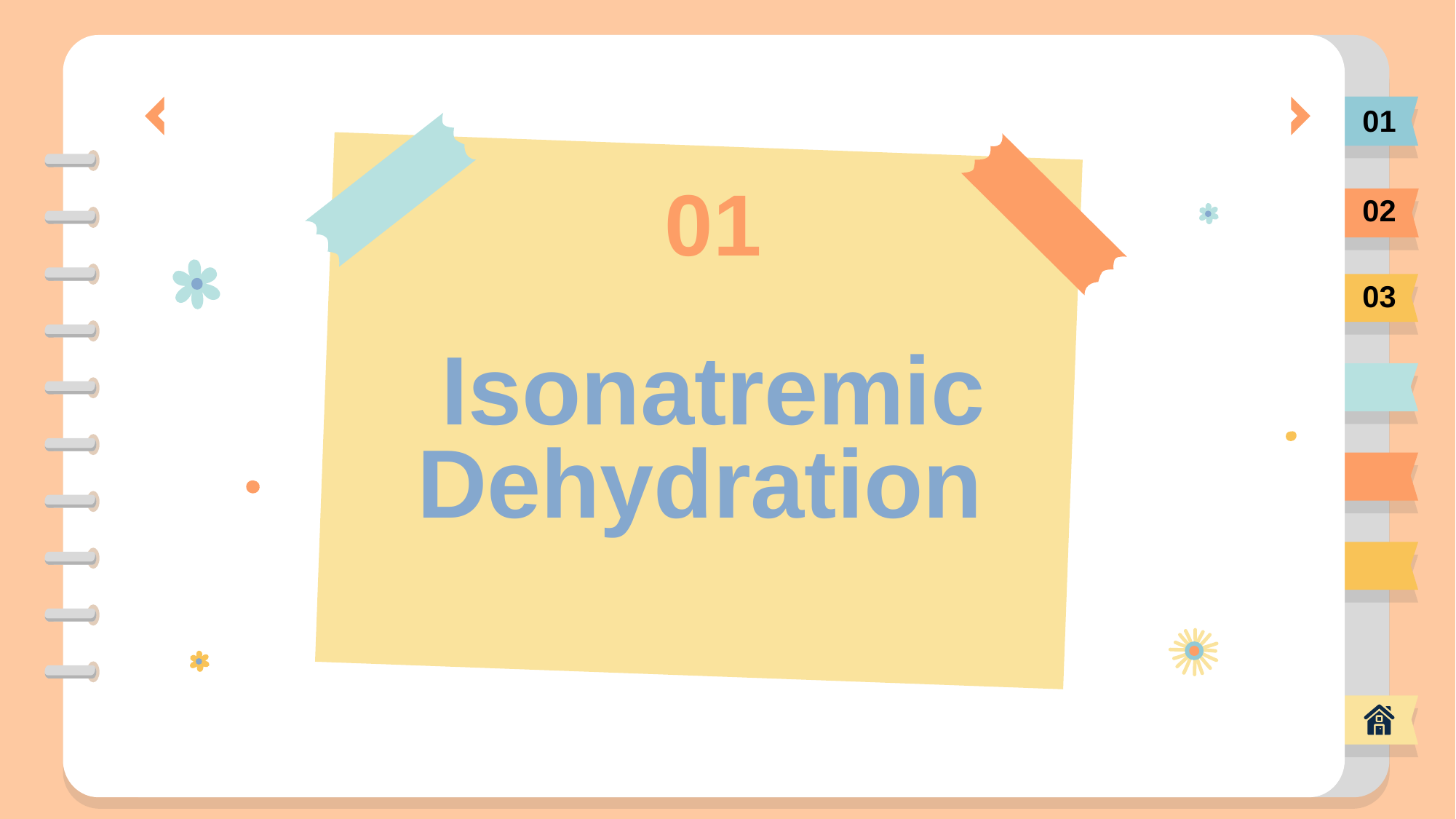

01

01
02
03
# Isonatremic Dehydration